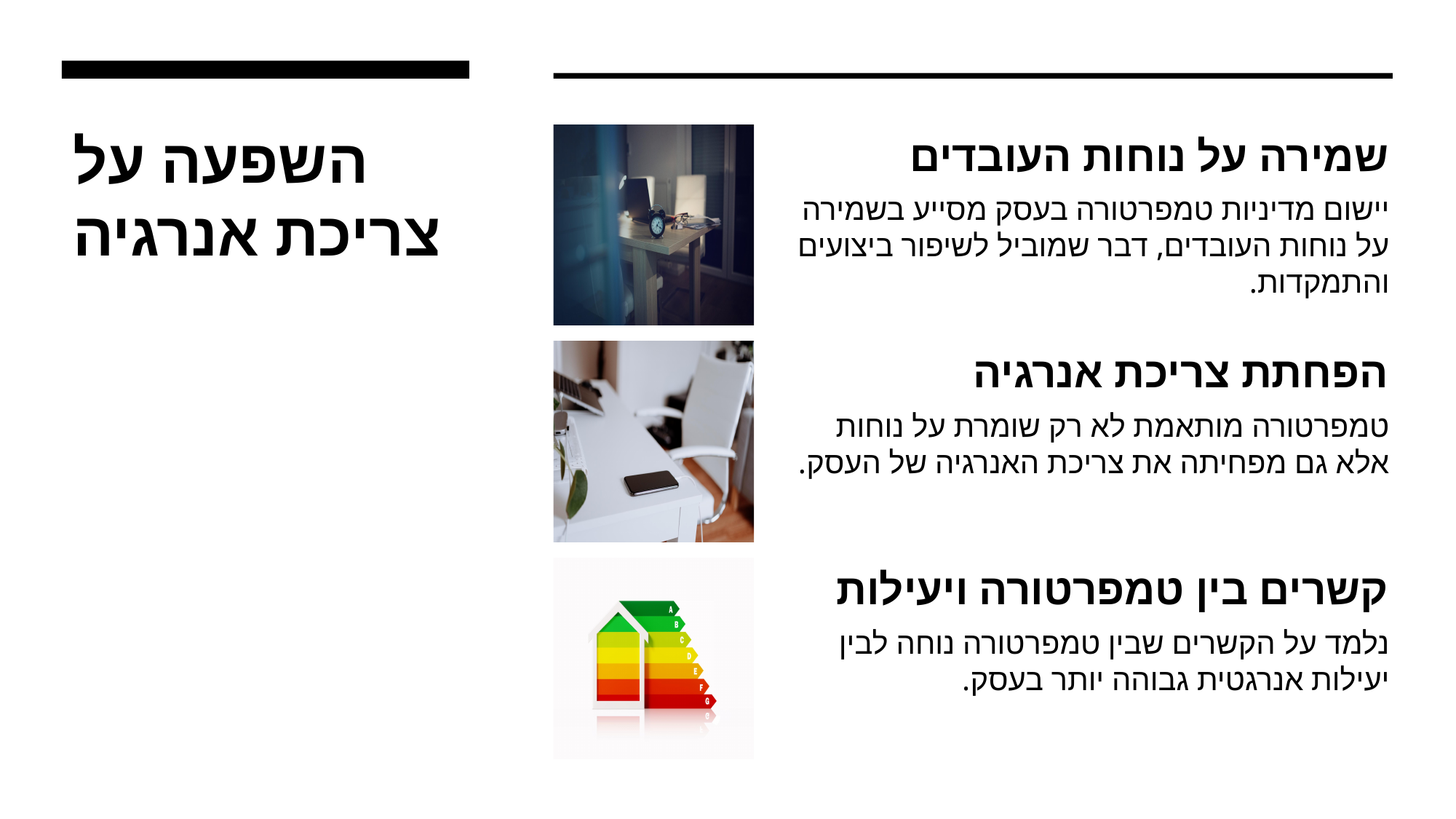

# השפעה על צריכת אנרגיה
שמירה על נוחות העובדים
יישום מדיניות טמפרטורה בעסק מסייע בשמירה על נוחות העובדים, דבר שמוביל לשיפור ביצועים והתמקדות.
הפחתת צריכת אנרגיה
טמפרטורה מותאמת לא רק שומרת על נוחות אלא גם מפחיתה את צריכת האנרגיה של העסק.
קשרים בין טמפרטורה ויעילות
נלמד על הקשרים שבין טמפרטורה נוחה לבין יעילות אנרגטית גבוהה יותר בעסק.